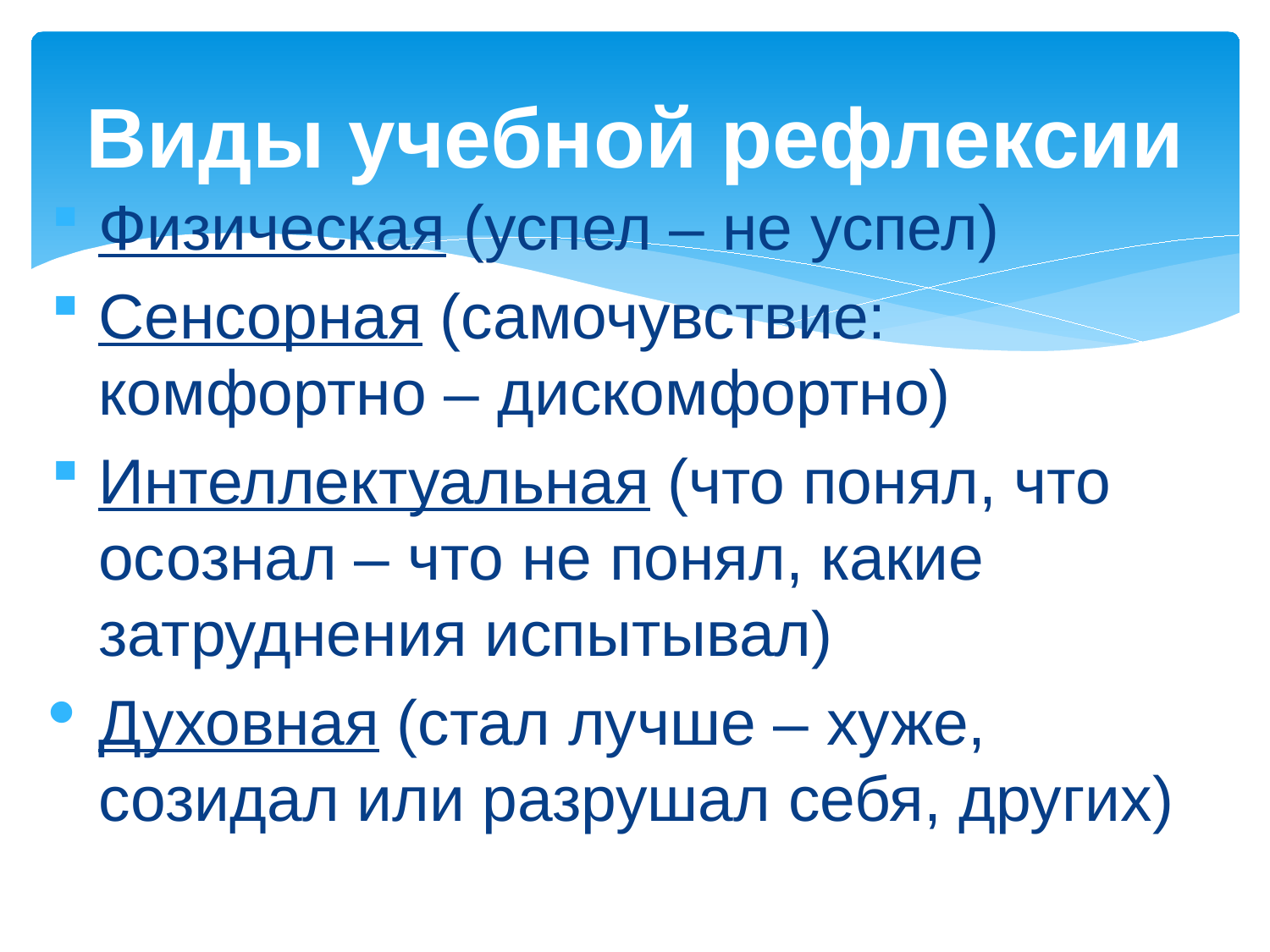

# Виды учебной рефлексии
Физическая (успел – не успел)
Сенсорная (самочувствие: комфортно – дискомфортно)
Интеллектуальная (что понял, что осознал – что не понял, какие затруднения испытывал)
Духовная (стал лучше – хуже, созидал или разрушал себя, других)